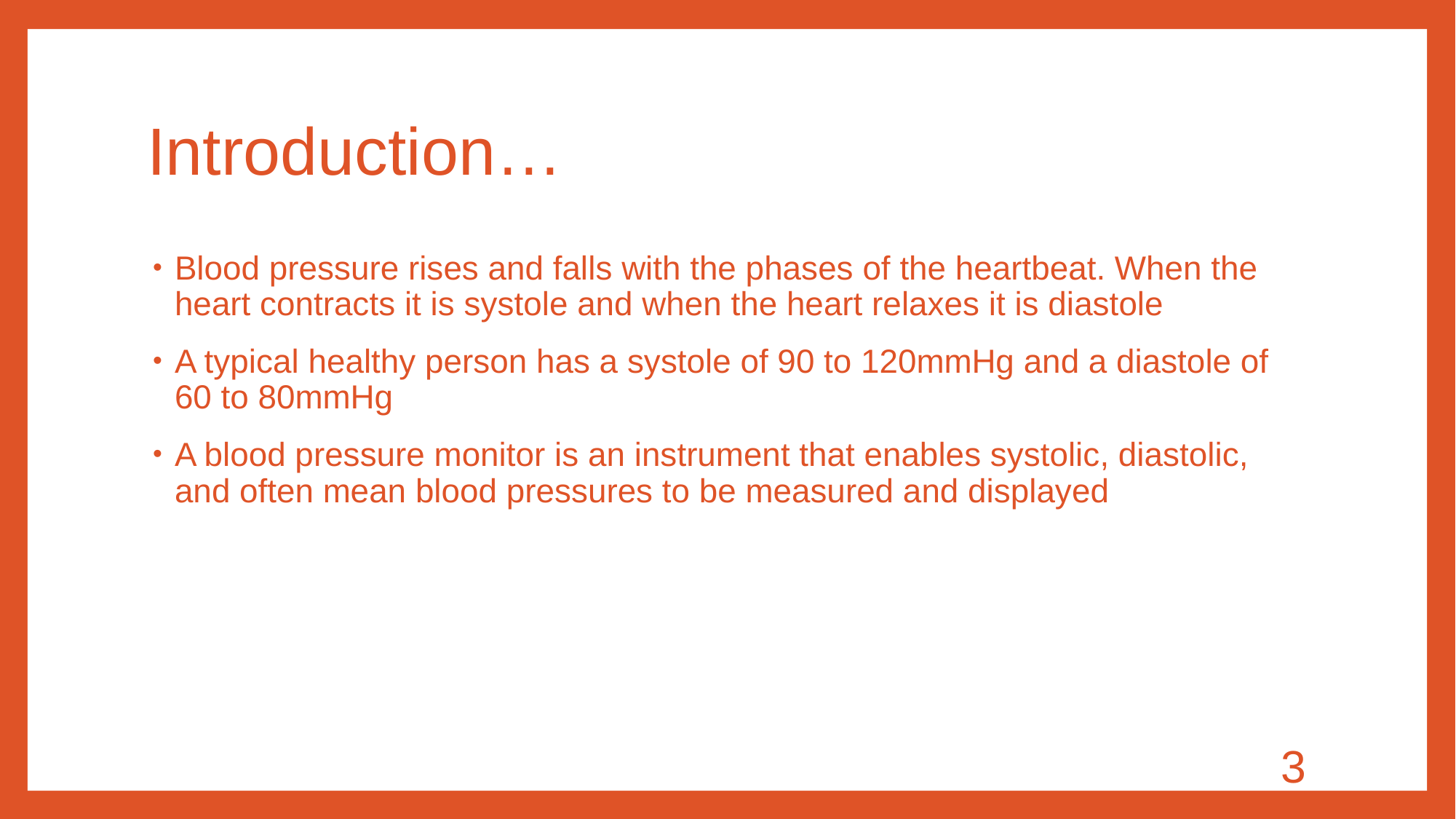

# Introduction…
Blood pressure rises and falls with the phases of the heartbeat. When the heart contracts it is systole and when the heart relaxes it is diastole
A typical healthy person has a systole of 90 to 120mmHg and a diastole of 60 to 80mmHg
A blood pressure monitor is an instrument that enables systolic, diastolic, and often mean blood pressures to be measured and displayed
3